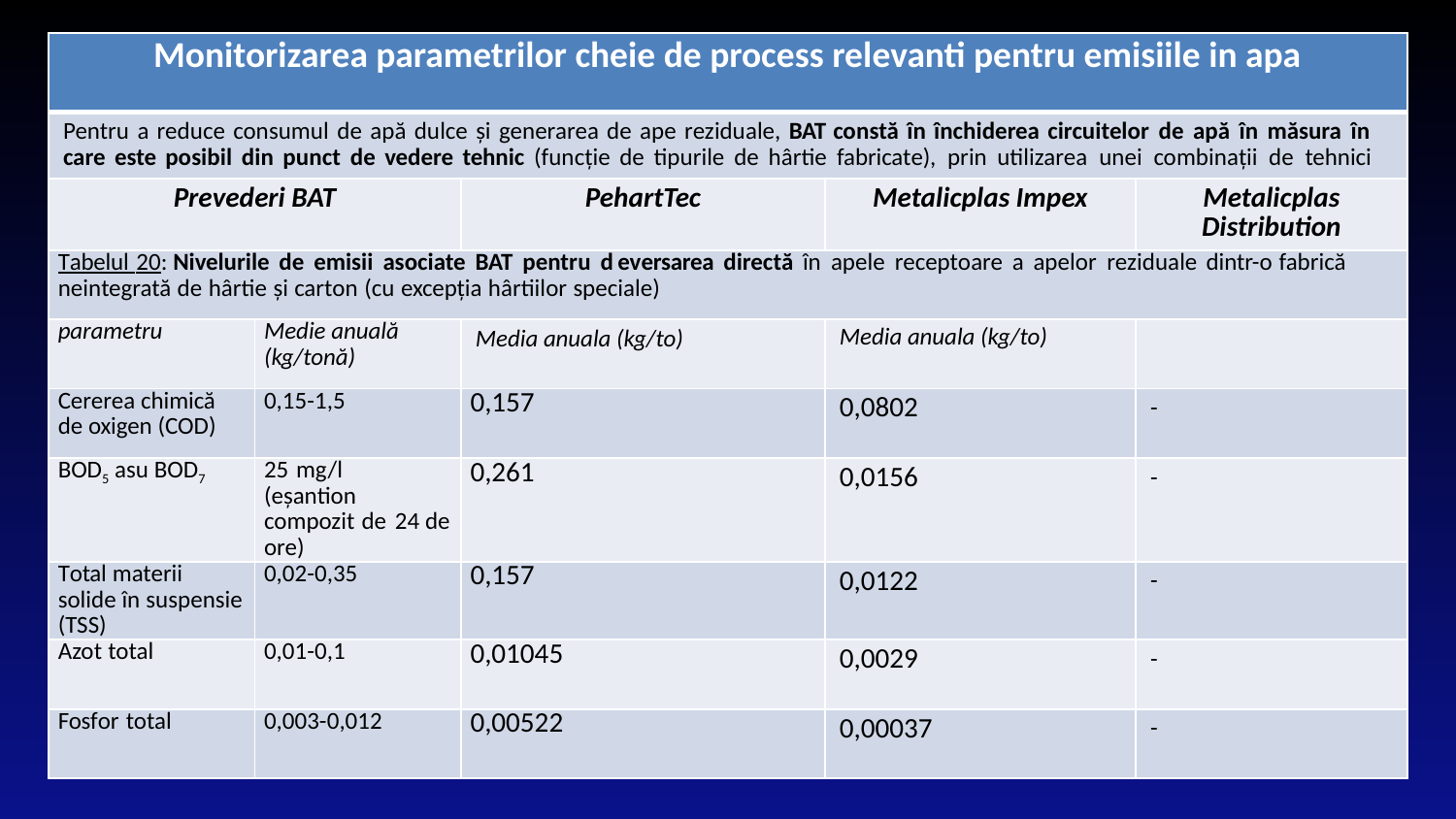

| Monitorizarea parametrilor cheie de process relevanti pentru emisiile in apa |  |  |  |  |
| --- | --- | --- | --- | --- |
| Pentru a reduce consumul de apă dulce și generarea de ape reziduale, BAT constă în închiderea circuitelor de apă în măsura în care este posibil din punct de vedere tehnic (funcție de tipurile de hârtie fabricate), prin utilizarea unei combinații de tehnici |  |  |  |  |
| Prevederi BAT |  | PehartTec | Metalicplas Impex | Metalicplas Distribution |
| Tabelul 20: Nivelurile de emisii asociate BAT pentru deversarea directă în apele receptoare a apelor reziduale dintr-o fabrică neintegrată de hârtie și carton (cu excepția hârtiilor speciale) |  |  |  |  |
| parametru | Medie anuală (kg/tonă) | Media anuala (kg/to) | Media anuala (kg/to) |  |
| Cererea chimică de oxigen (COD) | 0,15-1,5 | 0,157 | 0,0802 | - |
| BOD5 asu BOD7 | 25 mg/l (eșantion compozit de 24 de ore) | 0,261 | 0,0156 | - |
| Total materii solide în suspensie (TSS) | 0,02-0,35 | 0,157 | 0,0122 | - |
| Azot total | 0,01-0,1 | 0,01045 | 0,0029 | - |
| Fosfor total | 0,003-0,012 | 0,00522 | 0,00037 | - |